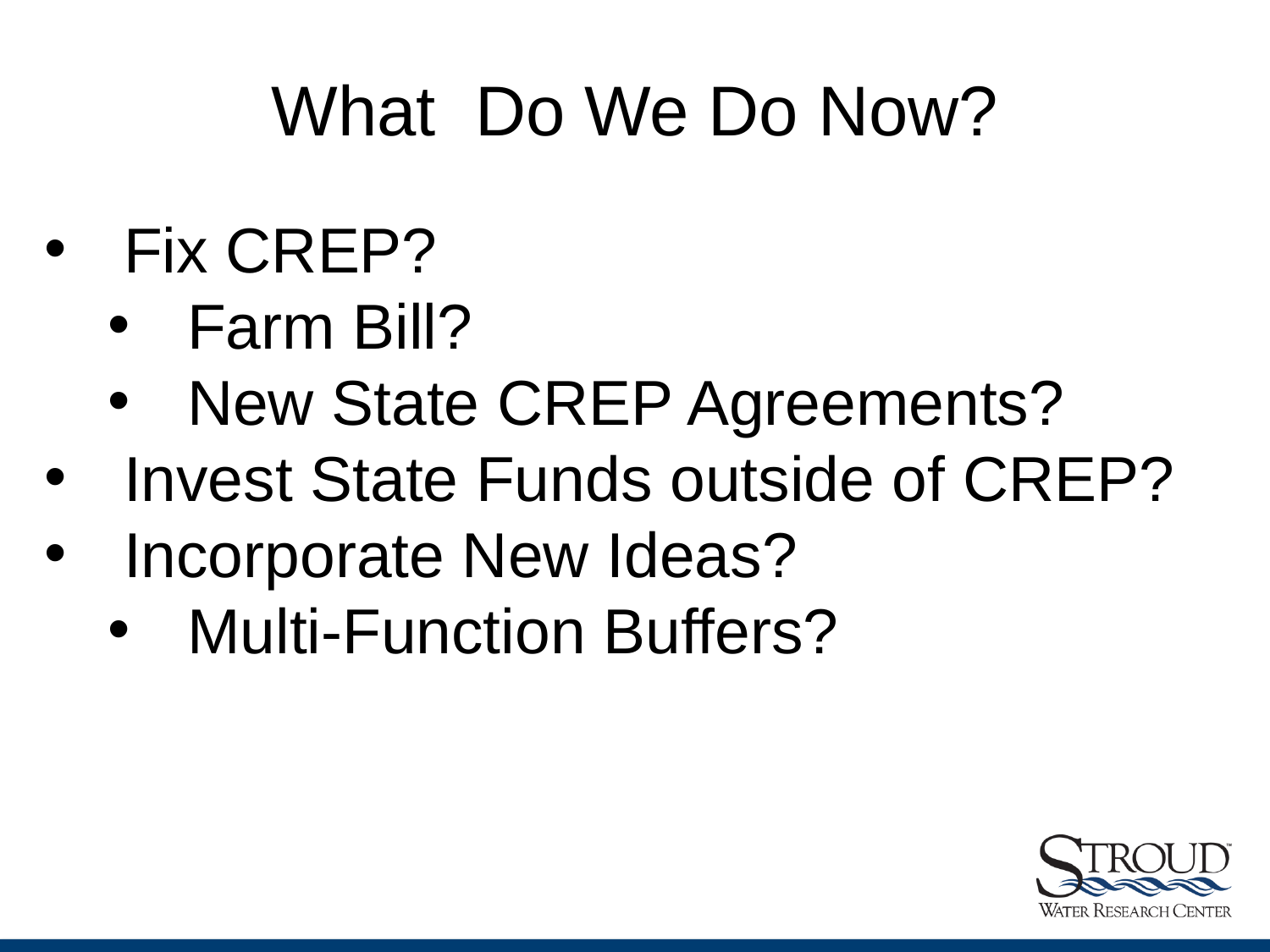

What  Do We Do Now?

Fix CREP?
Farm Bill?
New State CREP Agreements?
Invest State Funds outside of CREP?
Incorporate New Ideas?
Multi-Function Buffers?